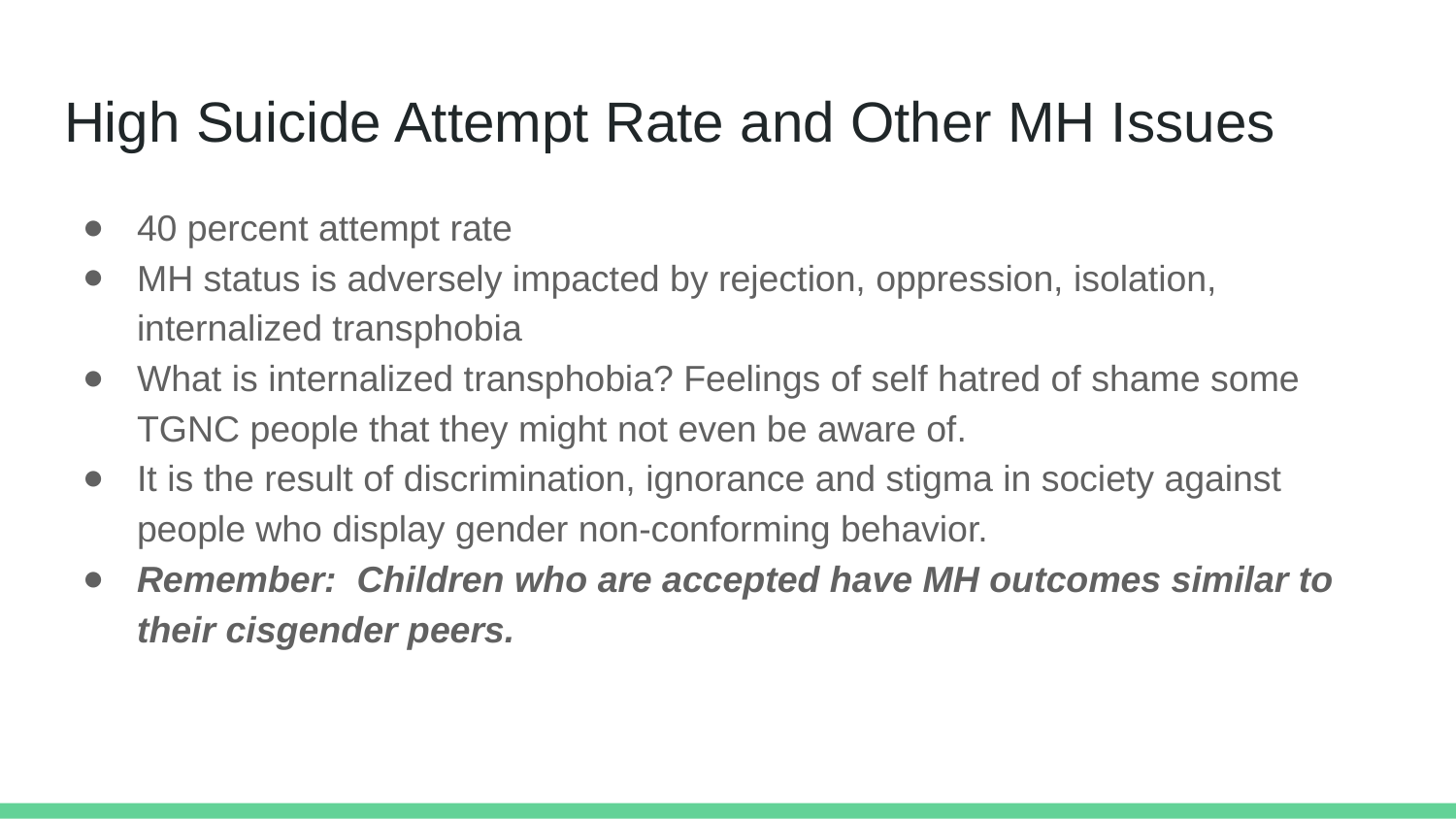

# High Suicide Attempt Rate and Other MH Issues
40 percent attempt rate
MH status is adversely impacted by rejection, oppression, isolation, internalized transphobia
What is internalized transphobia? Feelings of self hatred of shame some TGNC people that they might not even be aware of.
It is the result of discrimination, ignorance and stigma in society against people who display gender non-conforming behavior.
Remember:  Children who are accepted have MH outcomes similar to their cisgender peers.